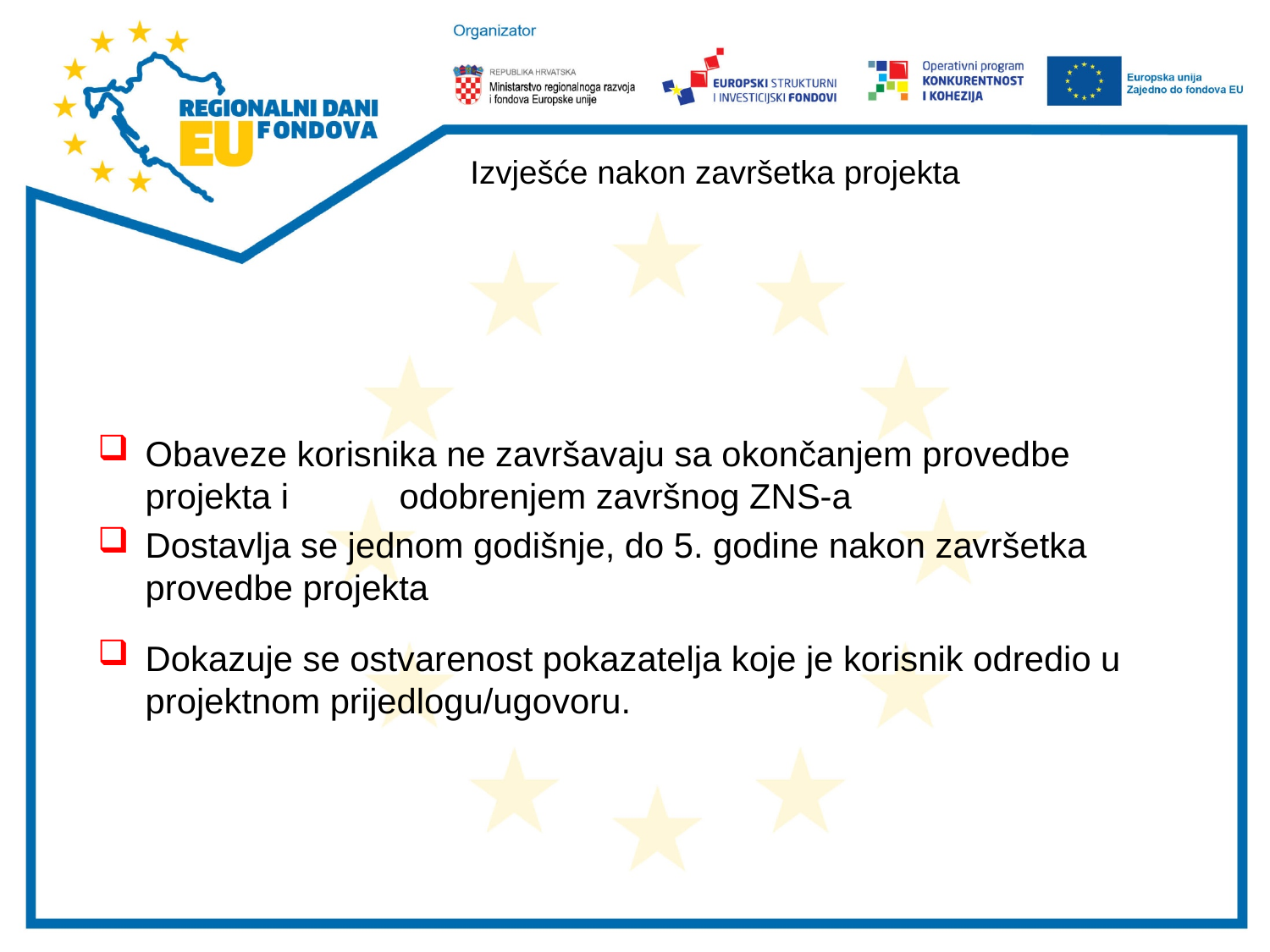

# Izvješće nakon završetka projekta

Obaveze korisnika ne završavaju sa okončanjem provedbe projekta i 	odobrenjem završnog ZNS-a
Dostavlja se jednom godišnje, do 5. godine nakon završetka provedbe projekta
Dokazuje se ostvarenost pokazatelja koje je korisnik odredio u projektnom prijedlogu/ugovoru.